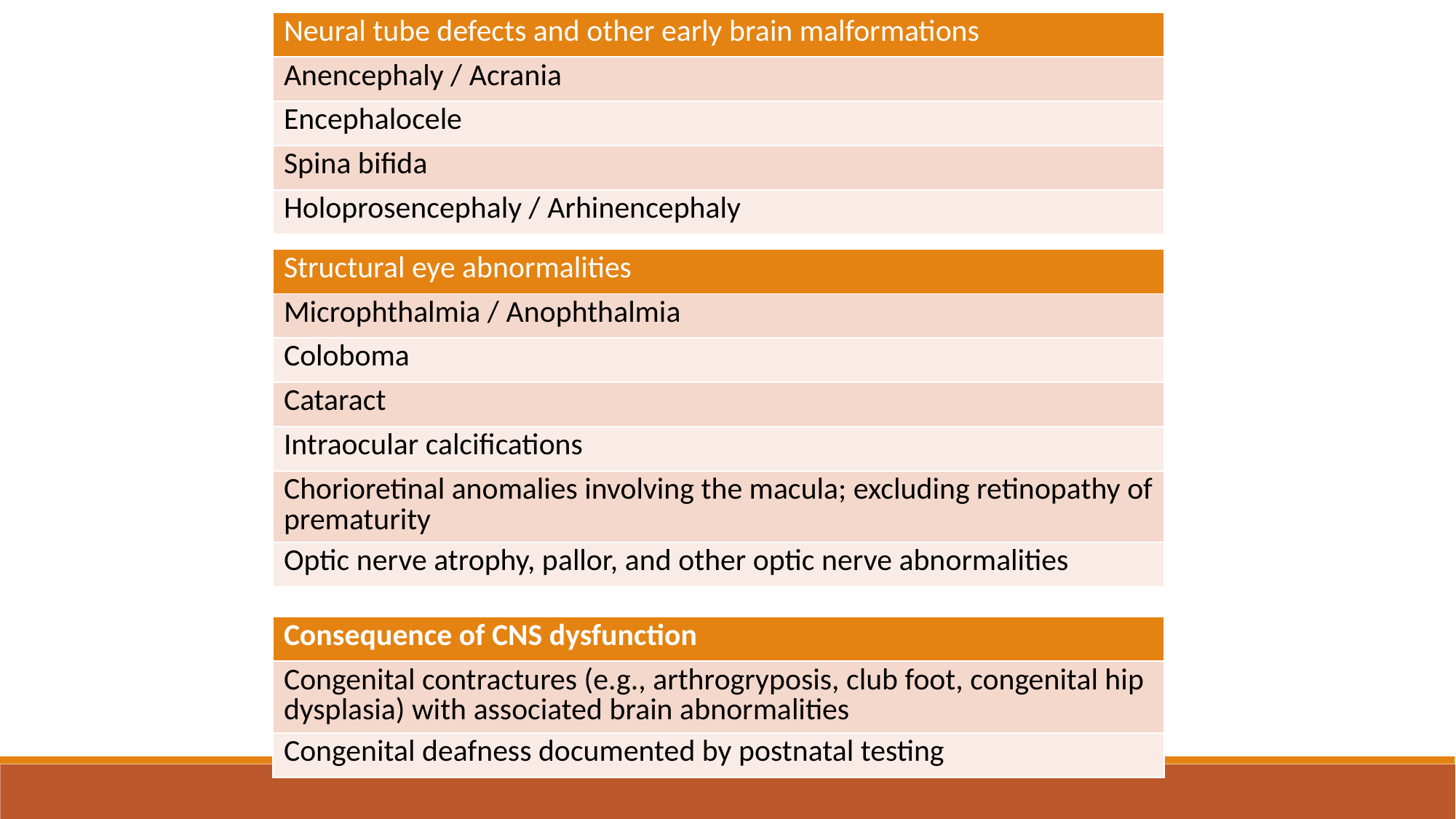

| Neural tube defects and other early brain malformations |
| --- |
| Anencephaly / Acrania |
| Encephalocele |
| Spina bifida |
| Holoprosencephaly / Arhinencephaly |
| Structural eye abnormalities |
| --- |
| Microphthalmia / Anophthalmia |
| Coloboma |
| Cataract |
| Intraocular calcifications |
| Chorioretinal anomalies involving the macula; excluding retinopathy of prematurity |
| Optic nerve atrophy, pallor, and other optic nerve abnormalities |
| Consequence of CNS dysfunction |
| --- |
| Congenital contractures (e.g., arthrogryposis, club foot, congenital hip dysplasia) with associated brain abnormalities |
| Congenital deafness documented by postnatal testing |